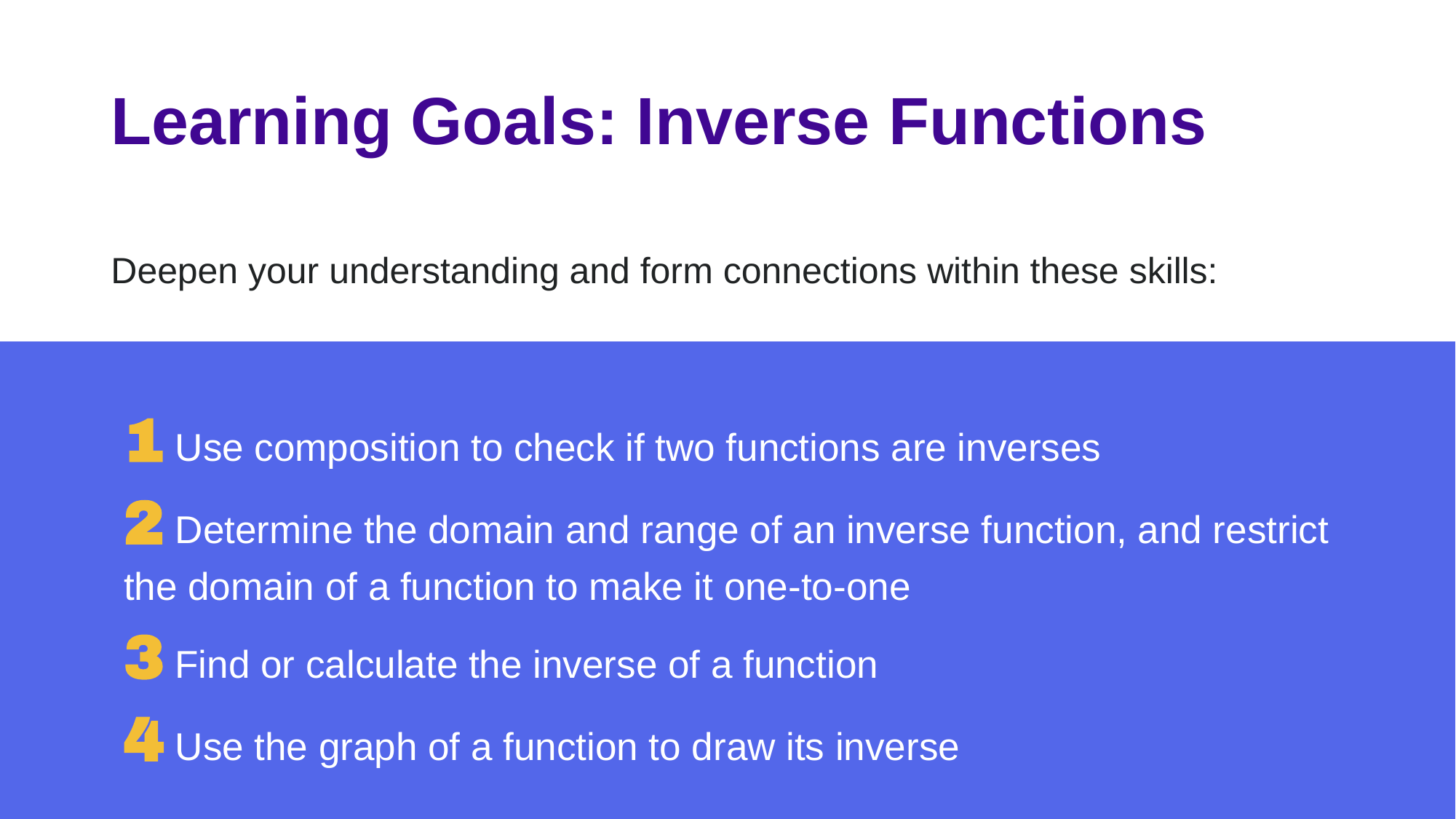

# Learning Goals: Inverse Functions
Deepen your understanding and form connections within these skills:

1 Use composition to check if two functions are inverses
2 Determine the domain and range of an inverse function, and restrict the domain of a function to make it one-to-one
3 Find or calculate the inverse of a function
4 Use the graph of a function to draw its inverse